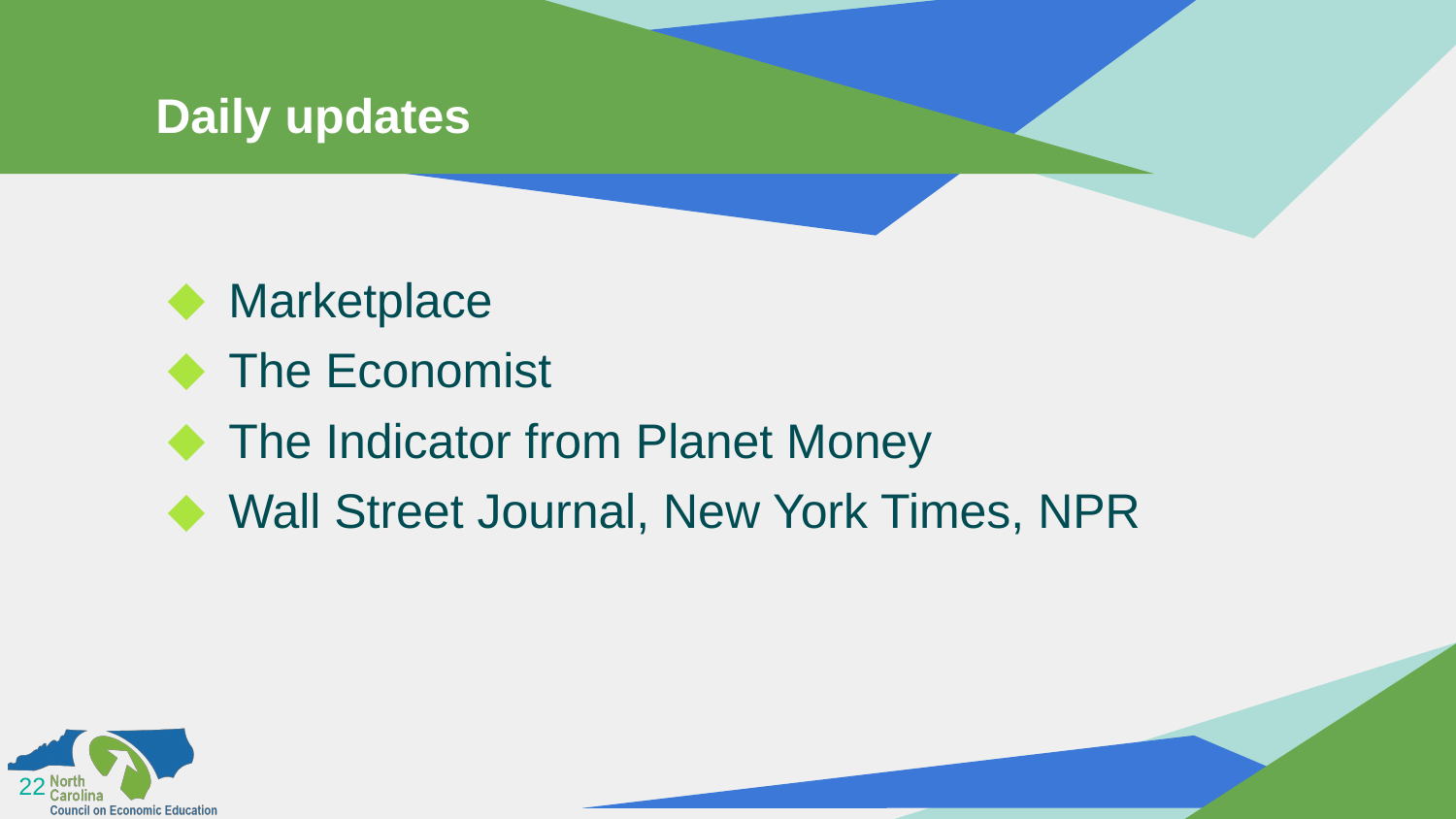

# Daily updates
Marketplace
The Economist
The Indicator from Planet Money
Wall Street Journal, New York Times, NPR
22